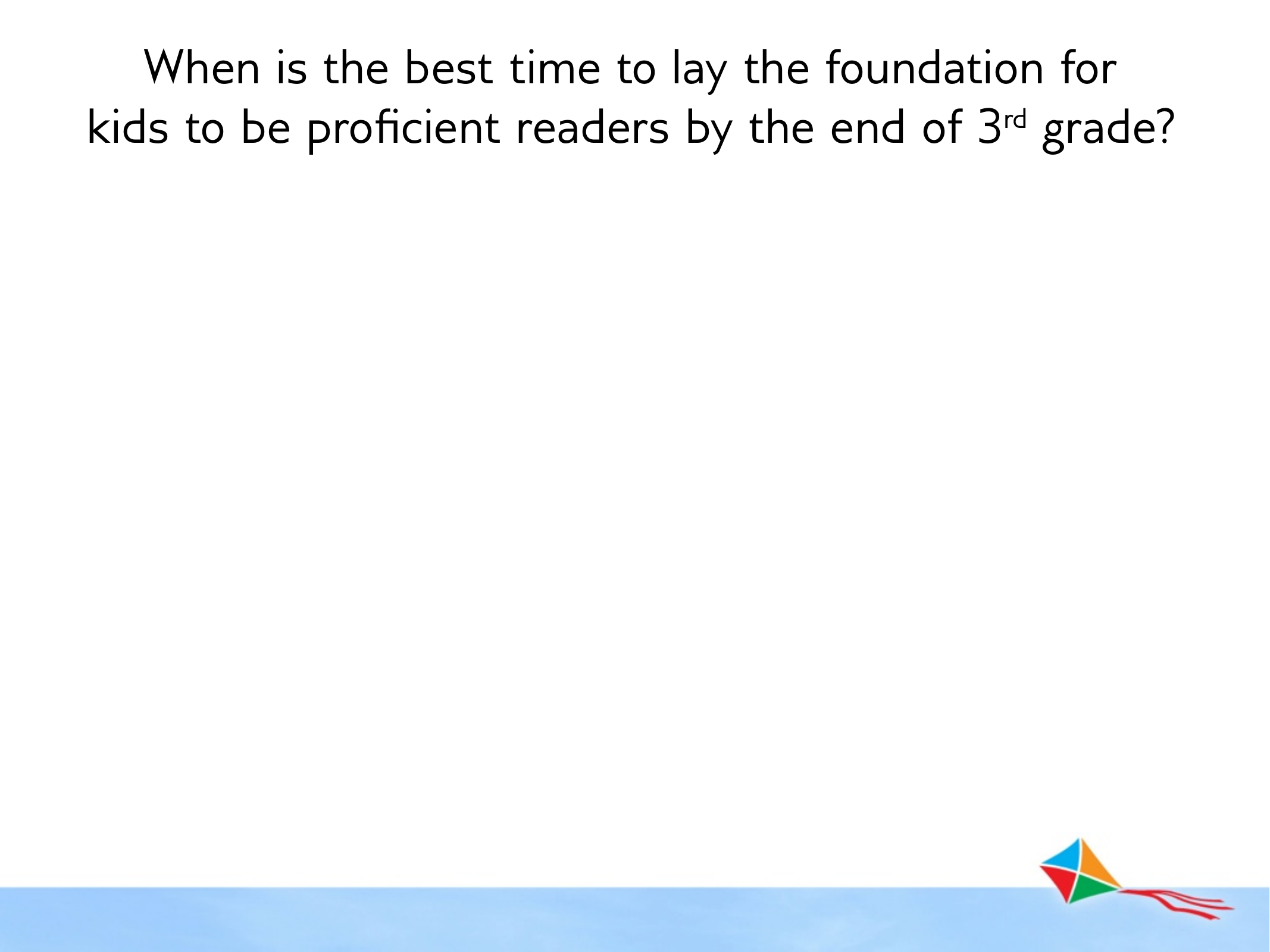

# When is the best time to lay the foundation for kids to be proficient readers by the end of 3rd grade?